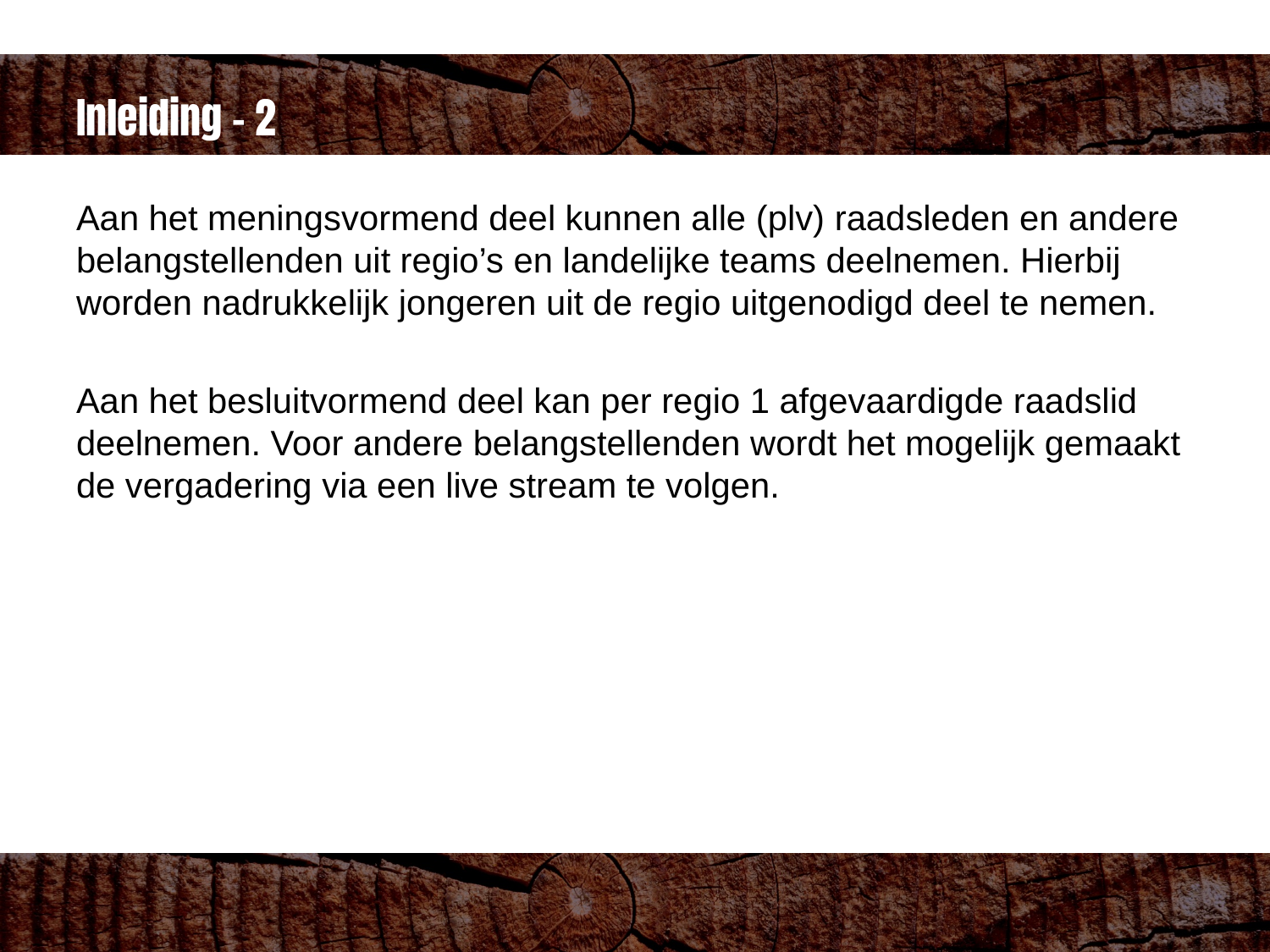

# Inleiding - 2
Aan het meningsvormend deel kunnen alle (plv) raadsleden en andere belangstellenden uit regio’s en landelijke teams deelnemen. Hierbij worden nadrukkelijk jongeren uit de regio uitgenodigd deel te nemen.

Aan het besluitvormend deel kan per regio 1 afgevaardigde raadslid deelnemen. Voor andere belangstellenden wordt het mogelijk gemaakt de vergadering via een live stream te volgen.